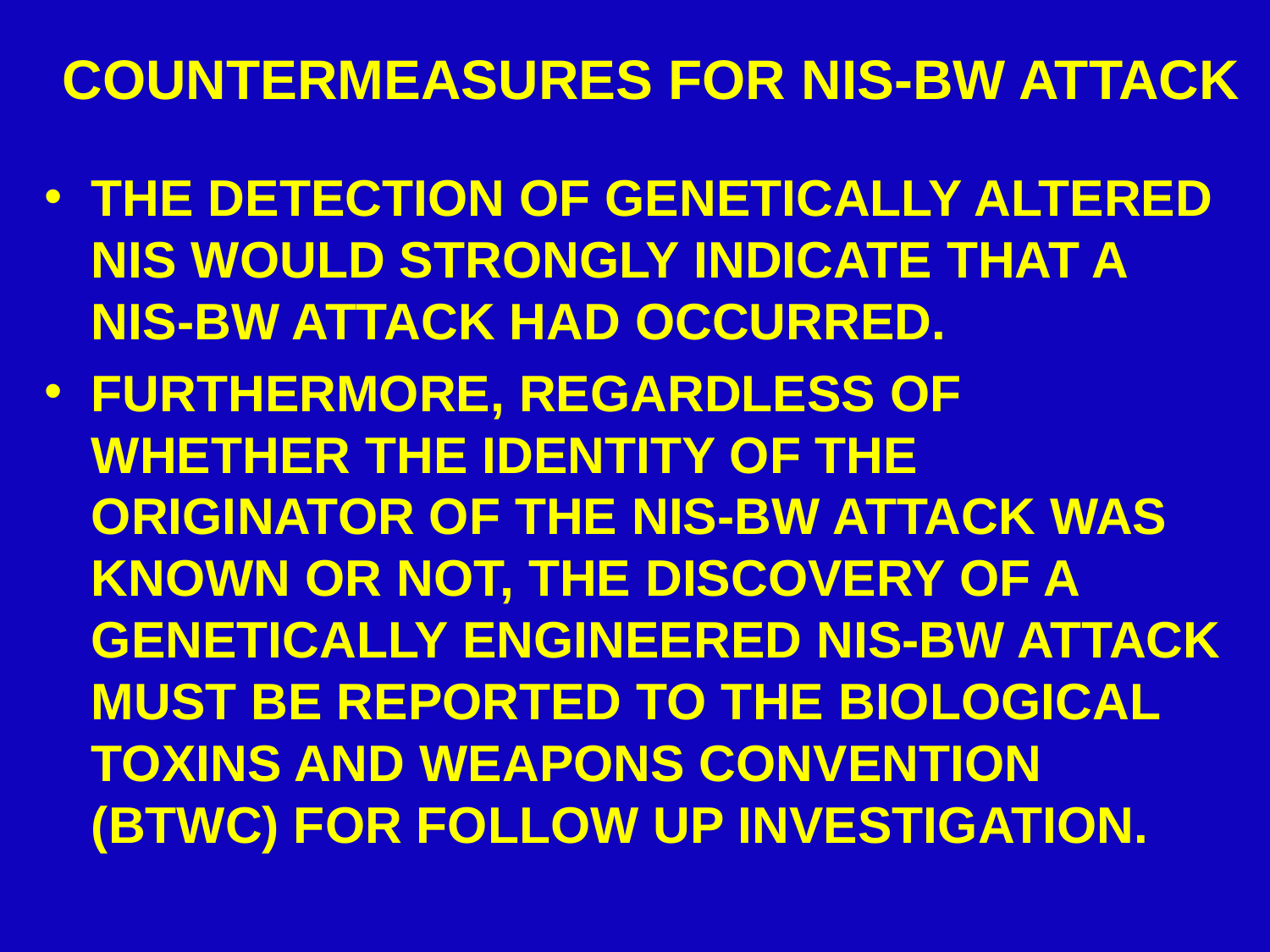

# COUNTERMEASURES for nis-bw attack
The detection of genetically altered NIS would strongly indicate that a NIS-BW attack had occurred.
Furthermore, regardless of whether the identity of the originator of the NIS-BW attack was known or not, the discovery of a genetically engineered NIS-BW attack must be reported to the Biological Toxins and Weapons Convention (BTWC) for follow up investigation.